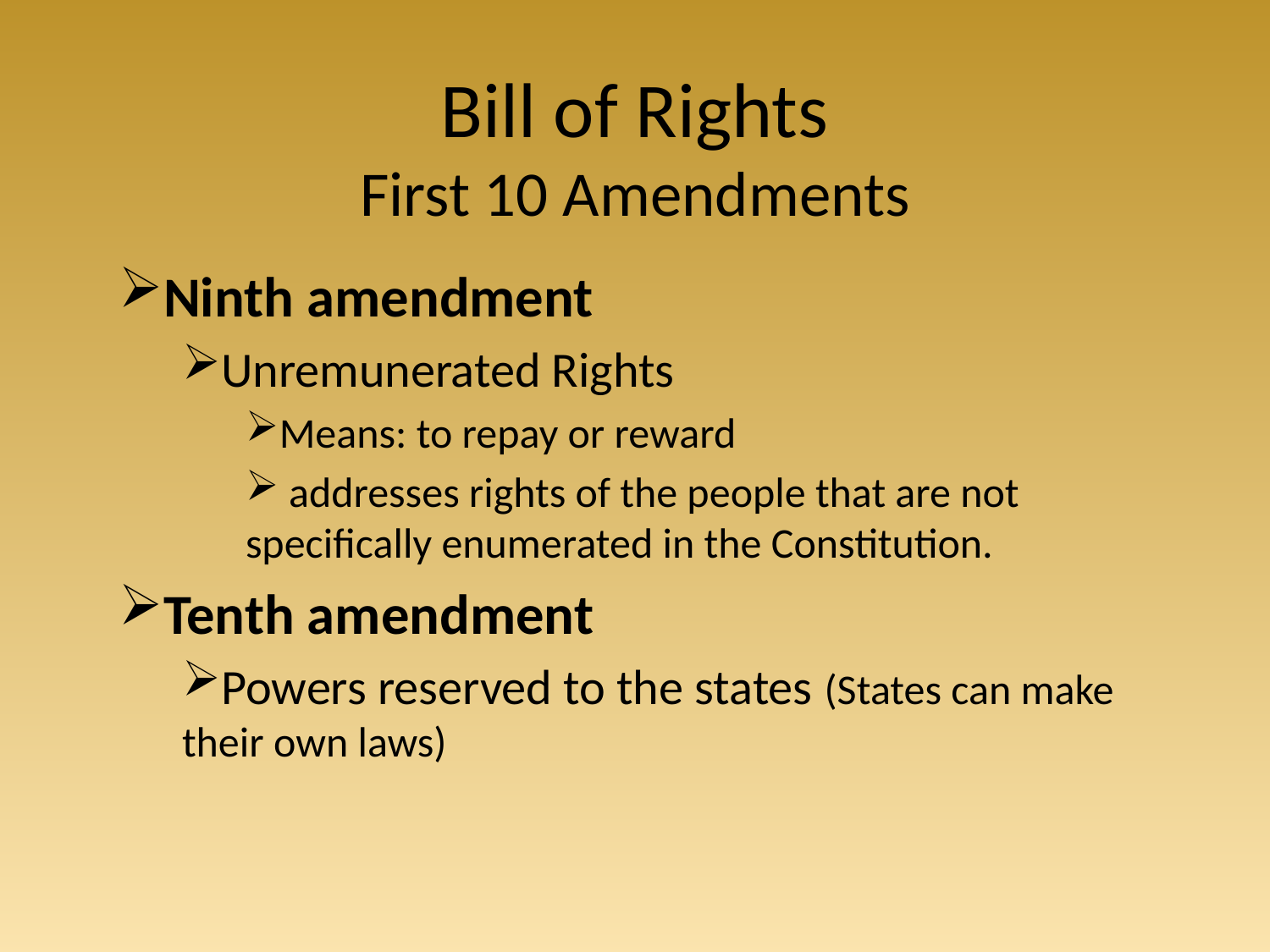

# Bill of Rights First 10 Amendments
Ninth amendment
Unremunerated Rights
Means: to repay or reward
 addresses rights of the people that are not specifically enumerated in the Constitution.
Tenth amendment
Powers reserved to the states (States can make their own laws)